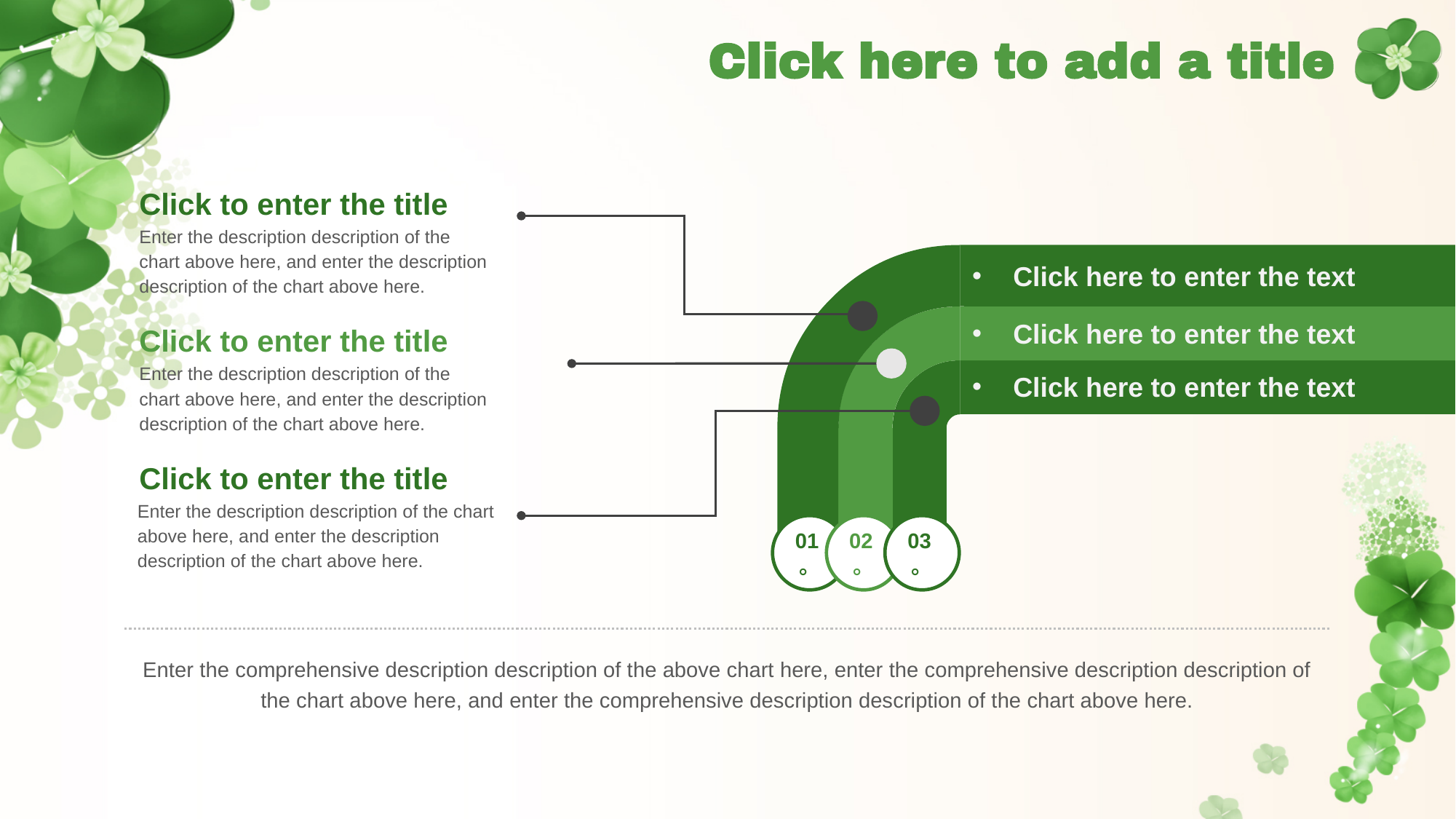

# Click here to add a title
Click to enter the title
Enter the description description of the chart above here, and enter the description description of the chart above here.

Click here to enter the text

Click here to enter the text
Click to enter the title

Enter the description description of the chart above here, and enter the description description of the chart above here.

Click here to enter the text

Click to enter the title
Enter the description description of the chart above here, and enter the description description of the chart above here.
01。
02。
03。
Enter the comprehensive description description of the above chart here, enter the comprehensive description description of the chart above here, and enter the comprehensive description description of the chart above here.